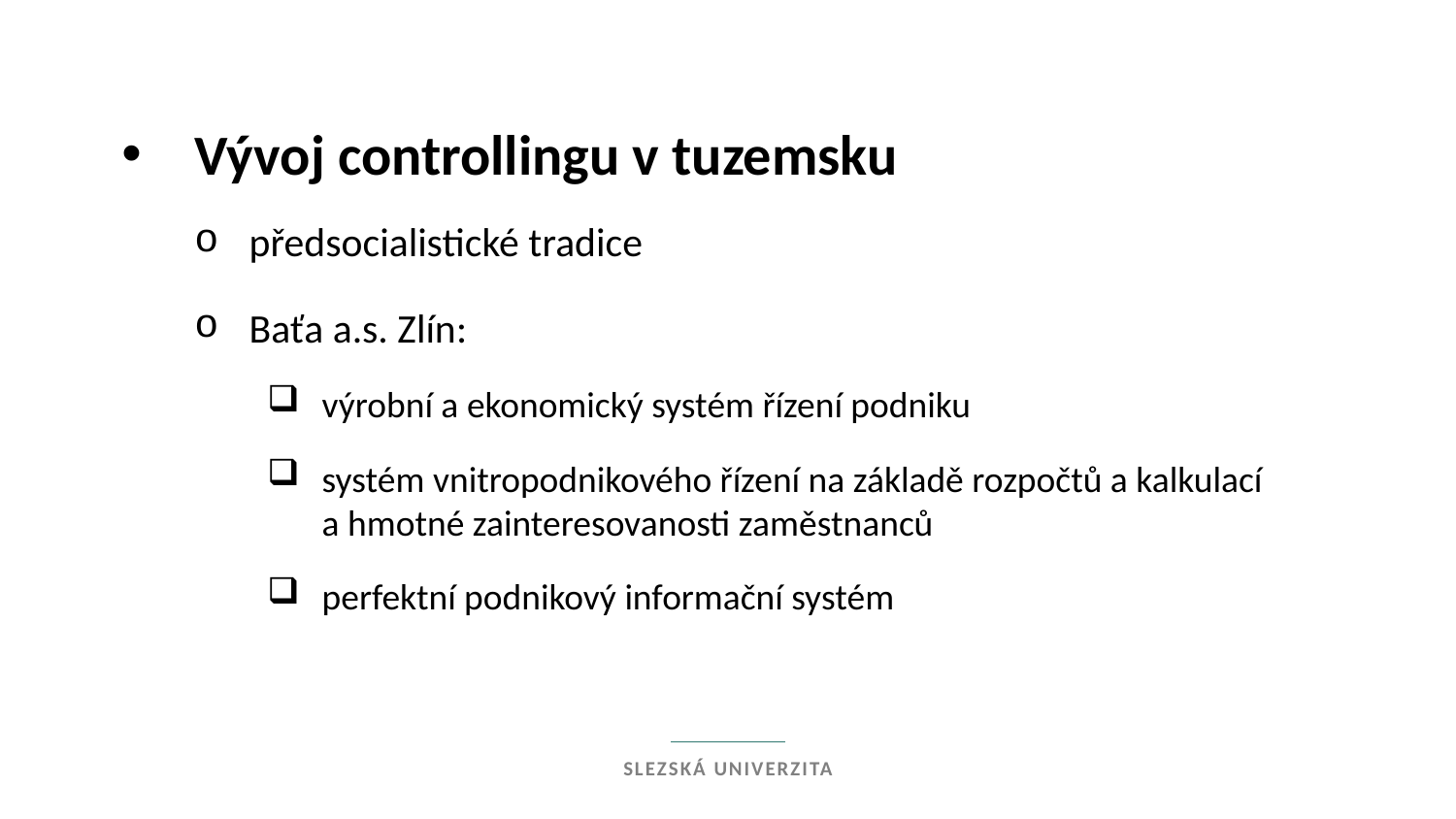

Vývoj controllingu v tuzemsku
předsocialistické tradice
Baťa a.s. Zlín:
výrobní a ekonomický systém řízení podniku
systém vnitropodnikového řízení na základě rozpočtů a kalkulací a hmotné zainteresovanosti zaměstnanců
perfektní podnikový informační systém
Slezská univerzita